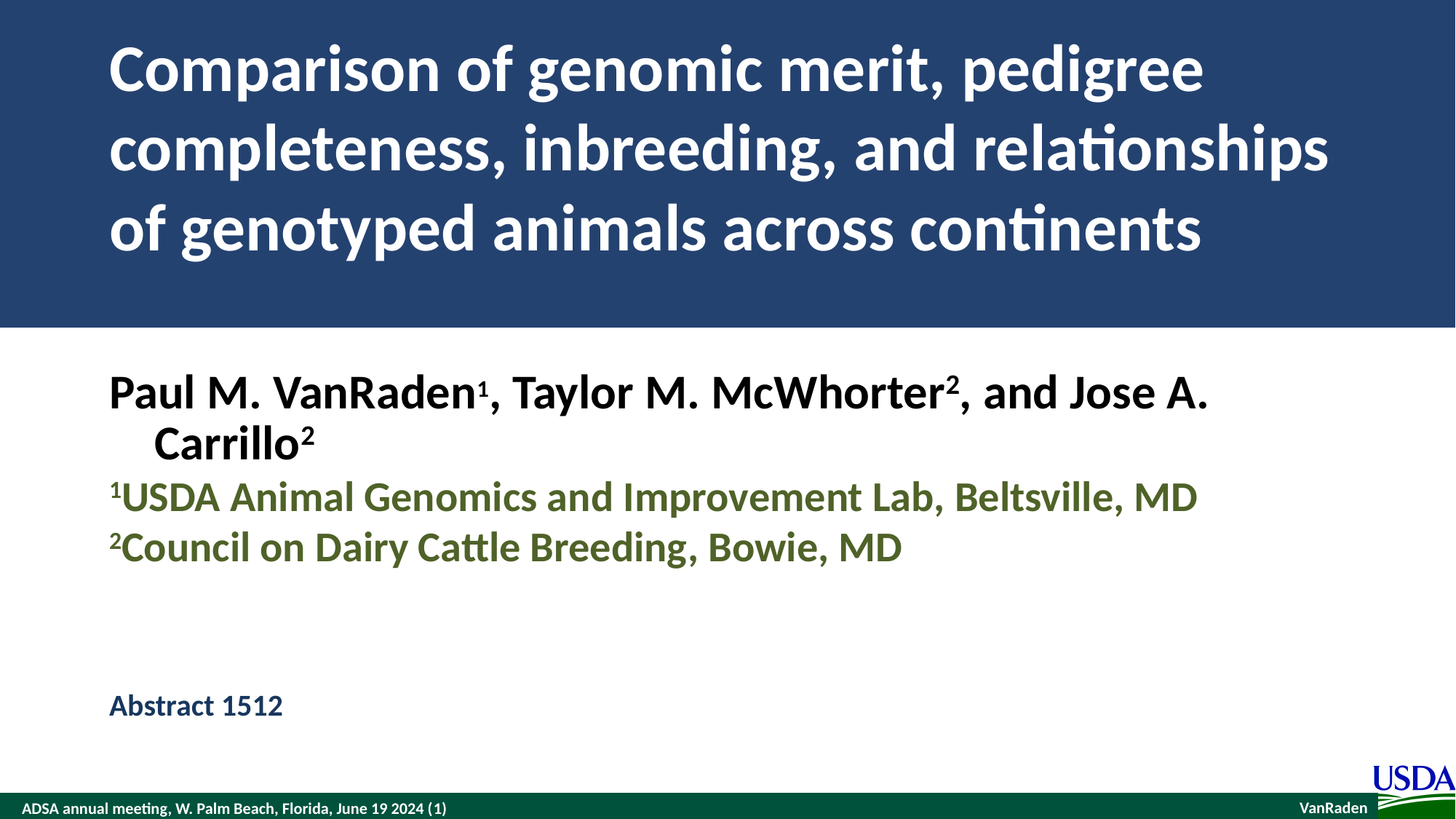

# Comparison of genomic merit, pedigree completeness, inbreeding, and relationships of genotyped animals across continents
Paul M. VanRaden1, Taylor M. McWhorter2, and Jose A. Carrillo2
1USDA Animal Genomics and Improvement Lab, Beltsville, MD
2Council on Dairy Cattle Breeding, Bowie, MD

Abstract 1512